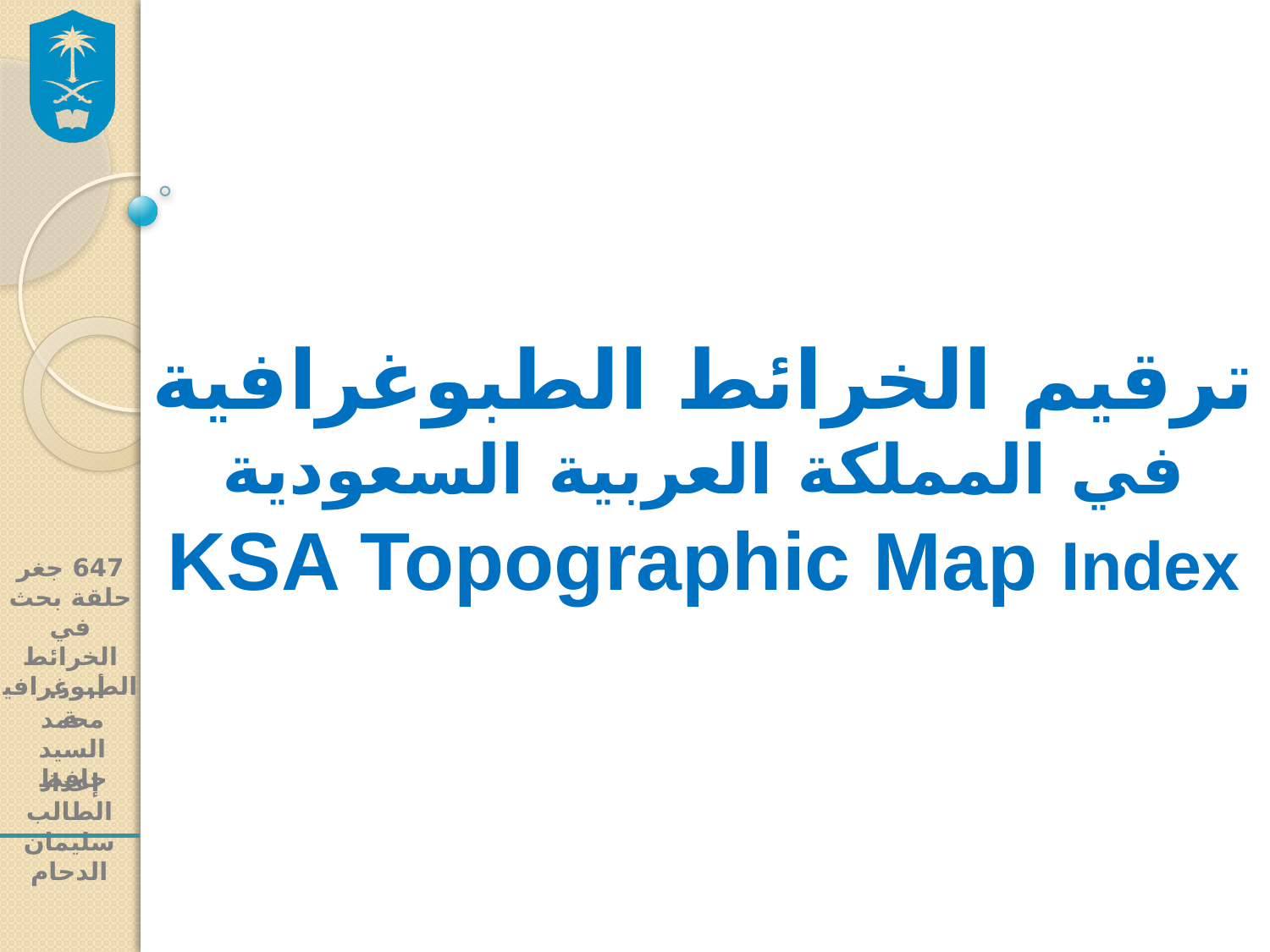

# ترقيم الخرائط الطبوغرافية في المملكة العربية السعودية KSA Topographic Map Index